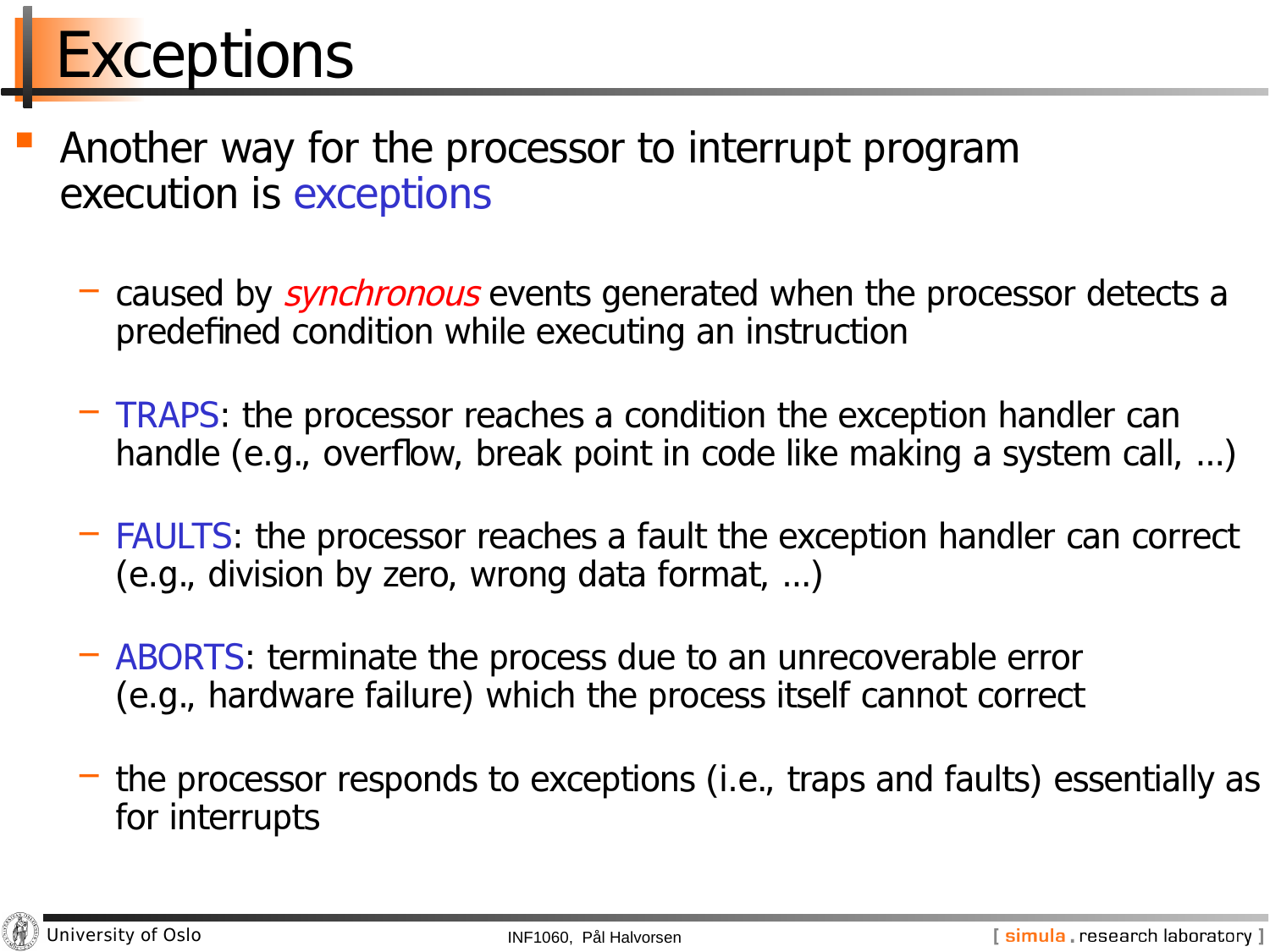

# Exceptions
Another way for the processor to interrupt program
execution is exceptions
caused by synchronous events generated when the processor detects a predefined condition while executing an instruction
TRAPS: the processor reaches a condition the exception handler can handle (e.g., overflow, break point in code like making a system call, …)
FAULTS: the processor reaches a fault the exception handler can correct (e.g., division by zero, wrong data format, …)
ABORTS: terminate the process due to an unrecoverable error
(e.g., hardware failure) which the process itself cannot correct
the processor responds to exceptions (i.e., traps and faults) essentially as for interrupts